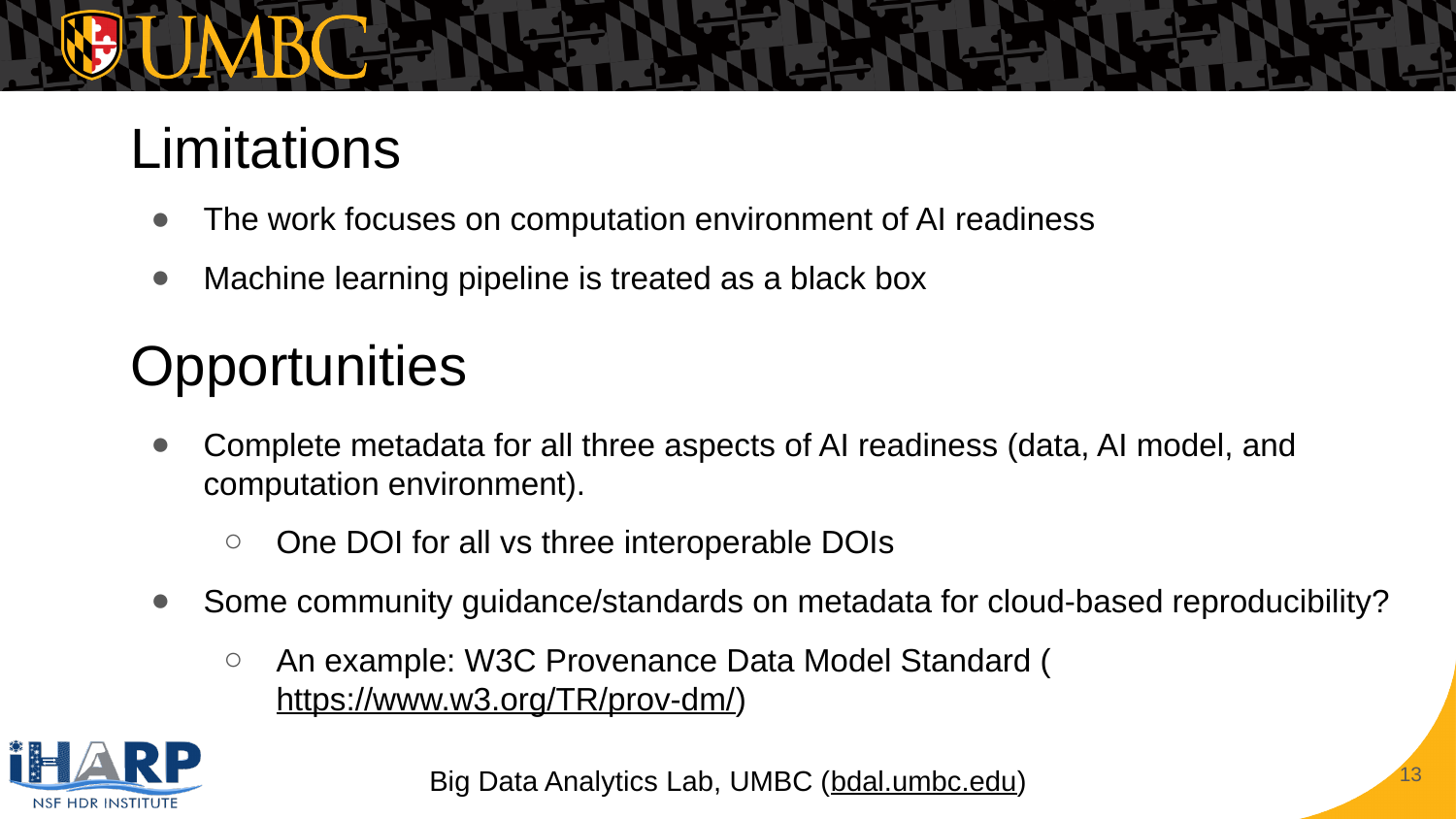

# Limitations
The work focuses on computation environment of AI readiness
Machine learning pipeline is treated as a black box

Opportunities
Complete metadata for all three aspects of AI readiness (data, AI model, and computation environment).
One DOI for all vs three interoperable DOIs
Some community guidance/standards on metadata for cloud-based reproducibility?
An example: W3C Provenance Data Model Standard (https://www.w3.org/TR/prov-dm/)

13